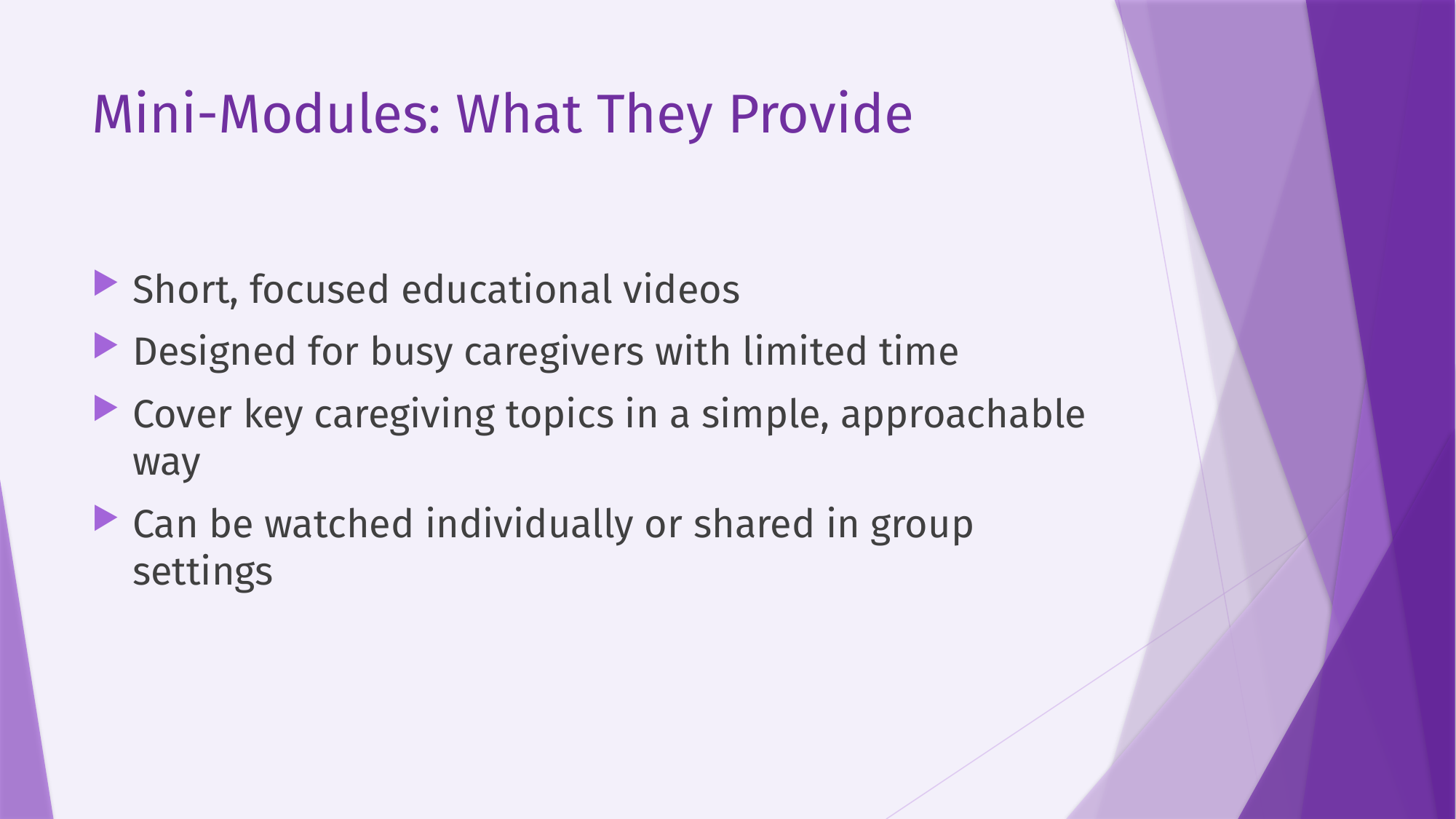

# Mini-Modules: What They Provide
Short, focused educational videos
Designed for busy caregivers with limited time
Cover key caregiving topics in a simple, approachable way
Can be watched individually or shared in group settings